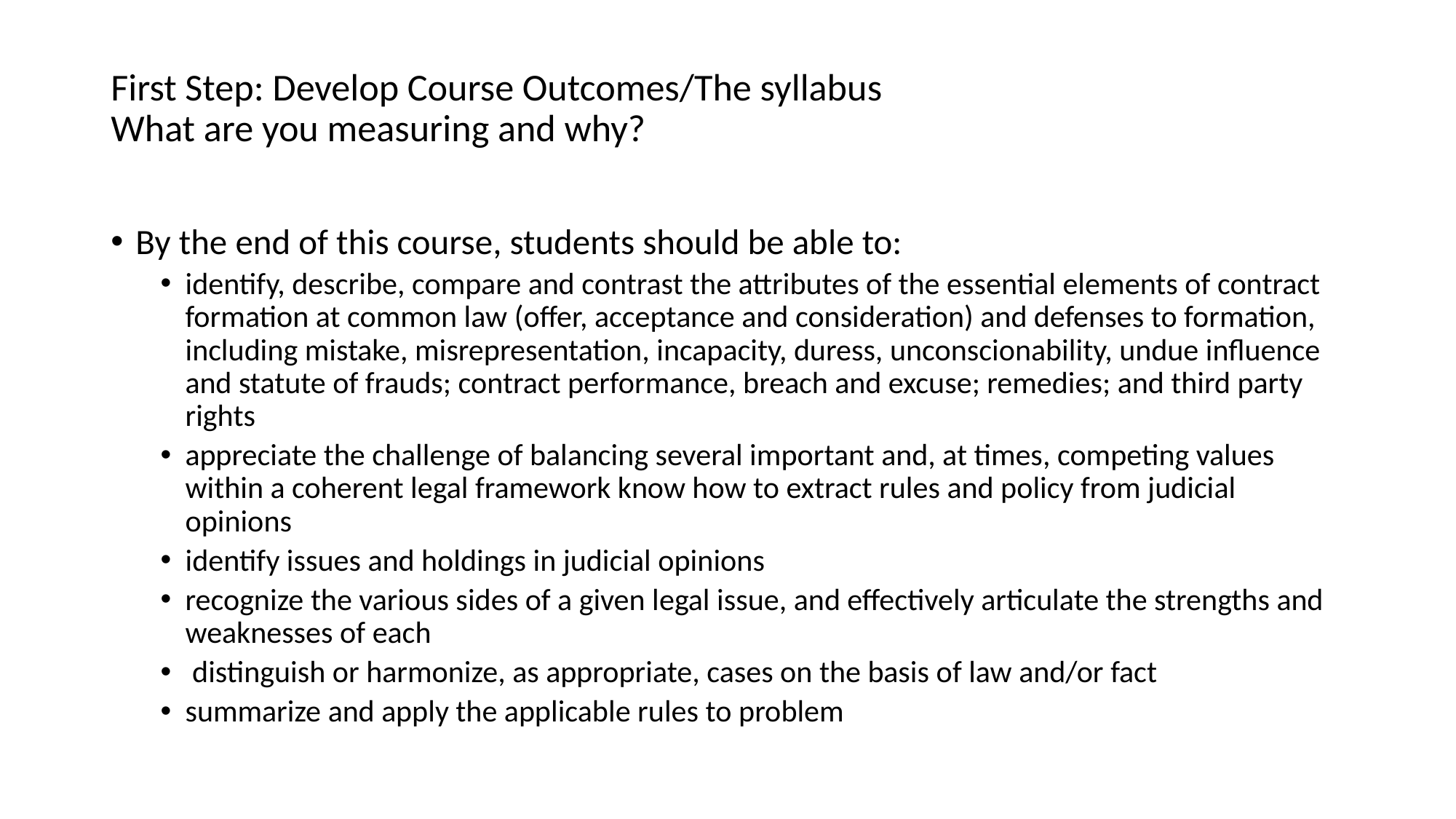

# First Step: Develop Course Outcomes/The syllabus What are you measuring and why?
By the end of this course, students should be able to:
identify, describe, compare and contrast the attributes of the essential elements of contract formation at common law (offer, acceptance and consideration) and defenses to formation, including mistake, misrepresentation, incapacity, duress, unconscionability, undue influence and statute of frauds; contract performance, breach and excuse; remedies; and third party rights
appreciate the challenge of balancing several important and, at times, competing values within a coherent legal framework know how to extract rules and policy from judicial opinions
identify issues and holdings in judicial opinions
recognize the various sides of a given legal issue, and effectively articulate the strengths and weaknesses of each
 distinguish or harmonize, as appropriate, cases on the basis of law and/or fact
summarize and apply the applicable rules to problem